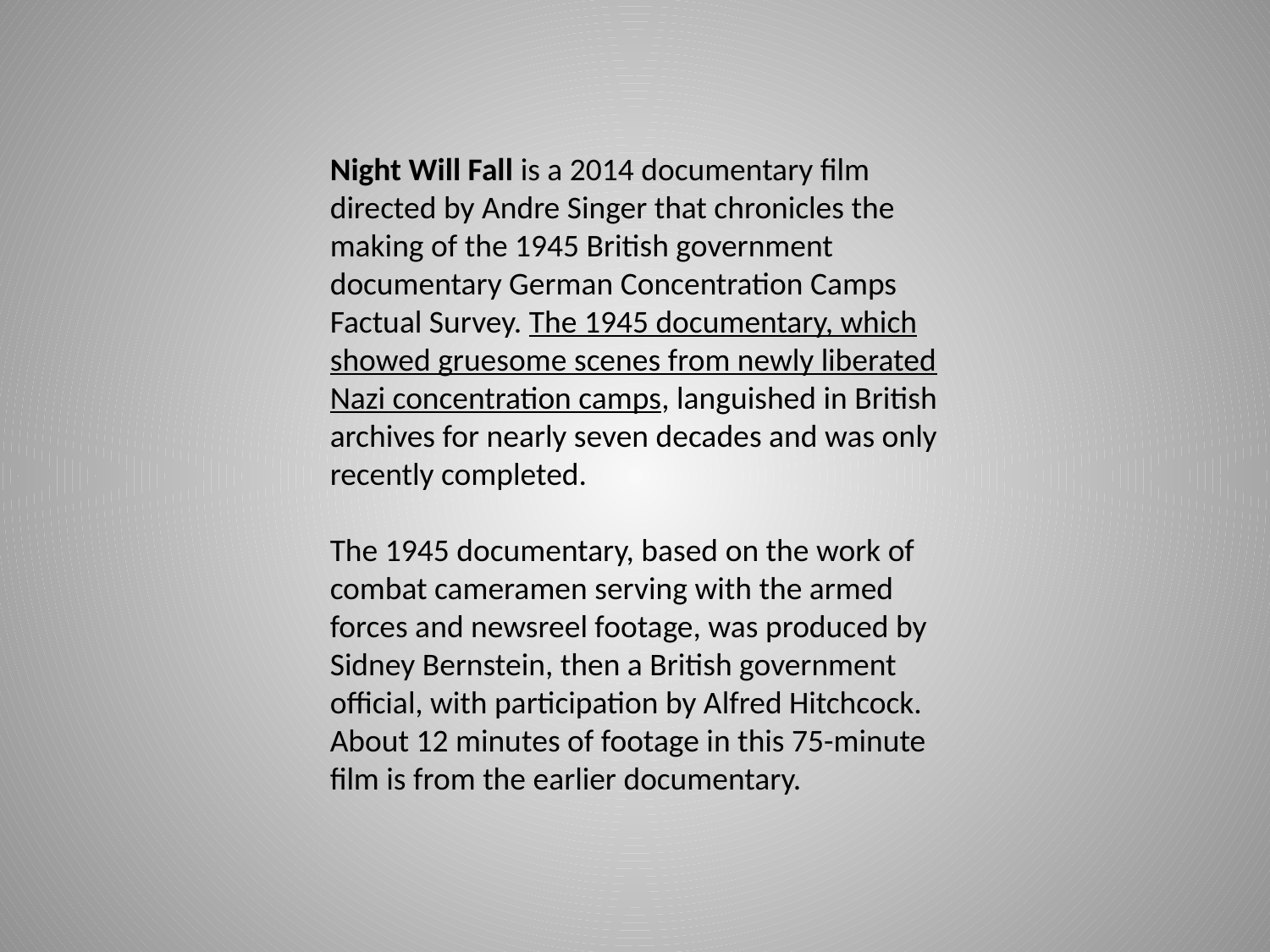

Night Will Fall is a 2014 documentary film directed by Andre Singer that chronicles the making of the 1945 British government documentary German Concentration Camps Factual Survey. The 1945 documentary, which showed gruesome scenes from newly liberated Nazi concentration camps, languished in British archives for nearly seven decades and was only recently completed.

The 1945 documentary, based on the work of combat cameramen serving with the armed forces and newsreel footage, was produced by Sidney Bernstein, then a British government official, with participation by Alfred Hitchcock. About 12 minutes of footage in this 75-minute film is from the earlier documentary.